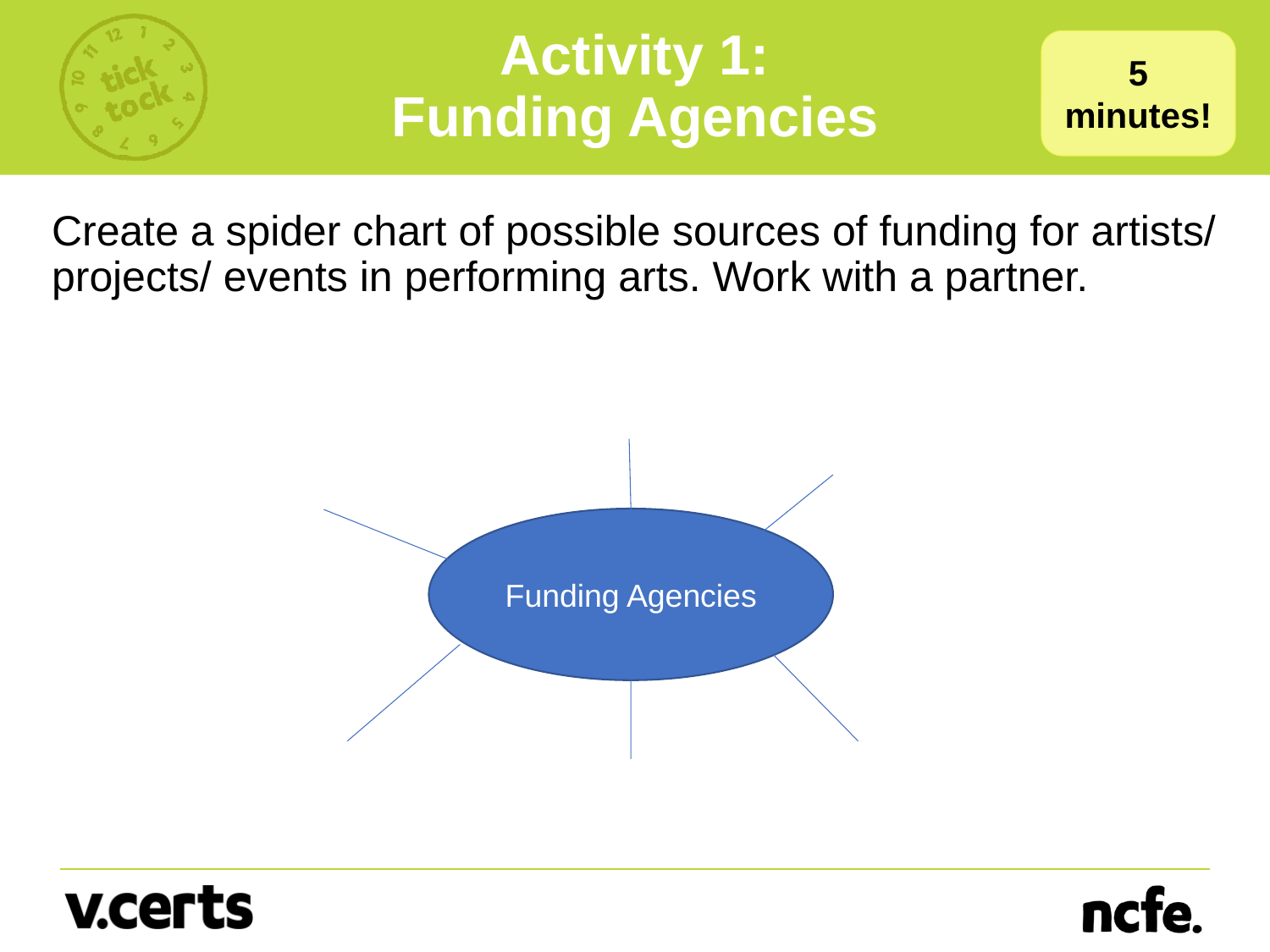

# Activity 1: Funding Agencies
5 minutes!
Create a spider chart of possible sources of funding for artists/ projects/ events in performing arts. Work with a partner.
Funding Agencies